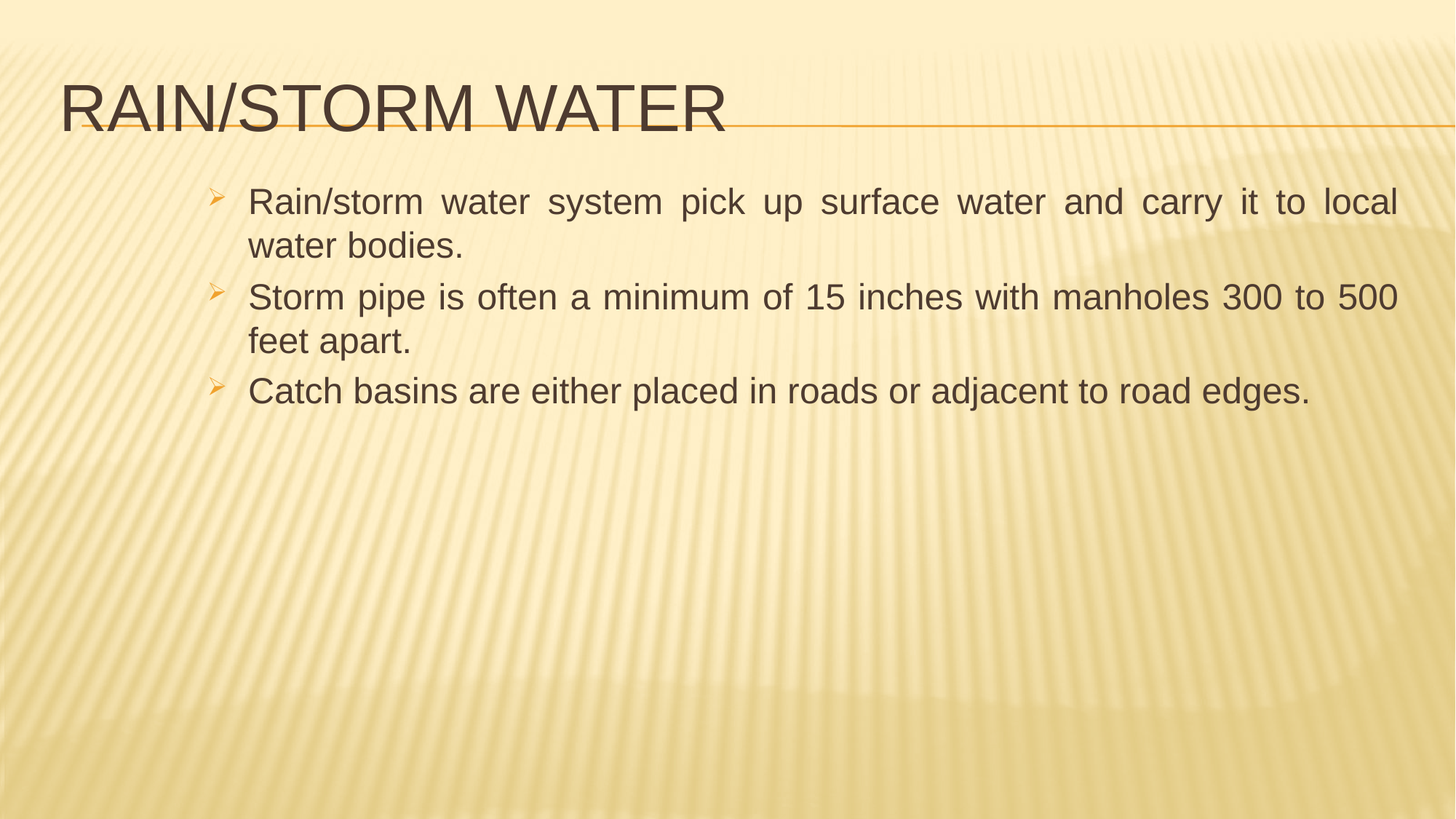

# Rain/storm water
Rain/storm water system pick up surface water and carry it to local water bodies.
Storm pipe is often a minimum of 15 inches with manholes 300 to 500 feet apart.
Catch basins are either placed in roads or adjacent to road edges.